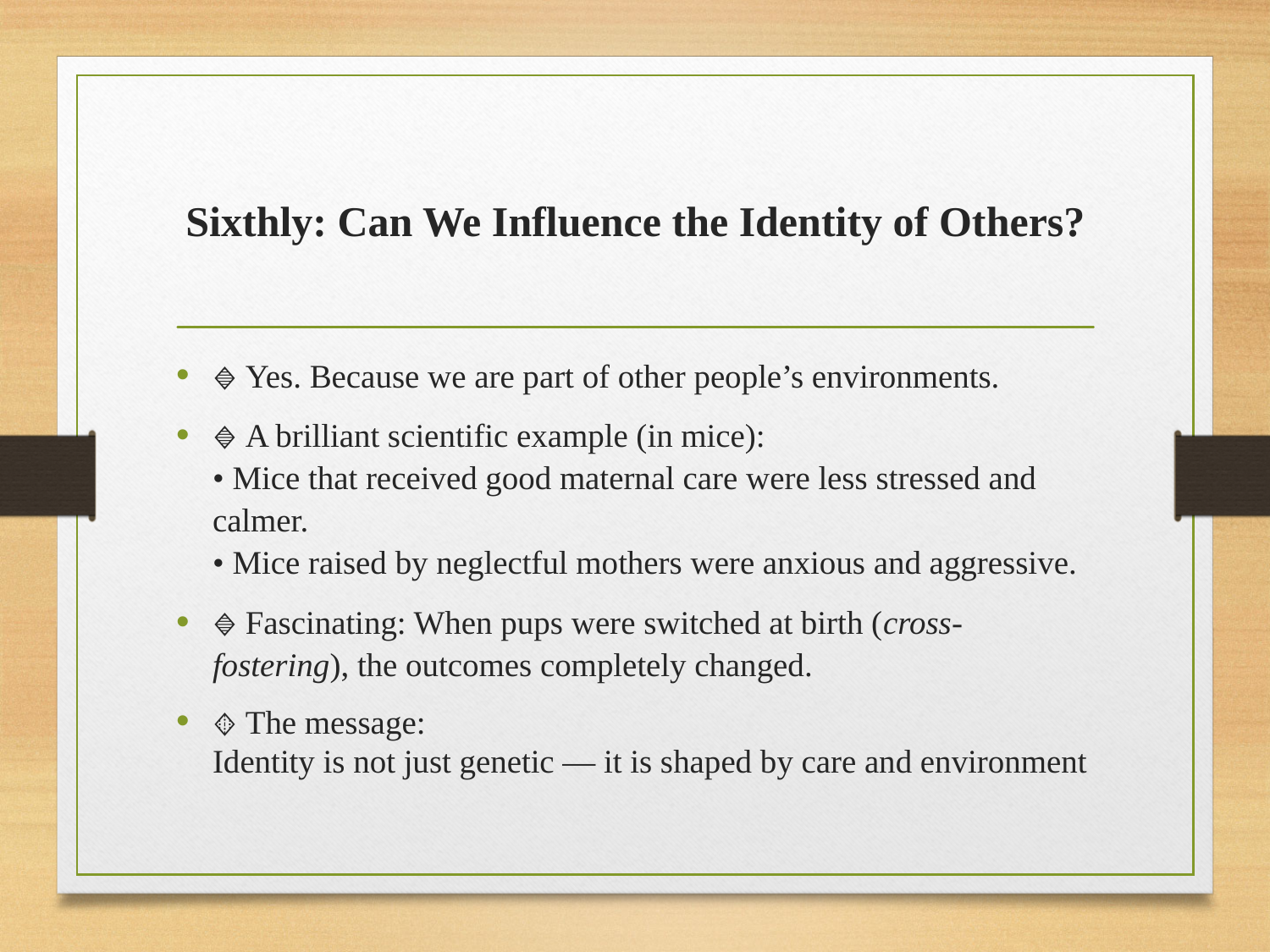

# Sixthly: Can We Influence the Identity of Others?
🔹 Yes. Because we are part of other people’s environments.
🔹 A brilliant scientific example (in mice):
• Mice that received good maternal care were less stressed and calmer.
• Mice raised by neglectful mothers were anxious and aggressive.
🔹 Fascinating: When pups were switched at birth (cross-fostering), the outcomes completely changed.
🔸 The message:
Identity is not just genetic — it is shaped by care and environment